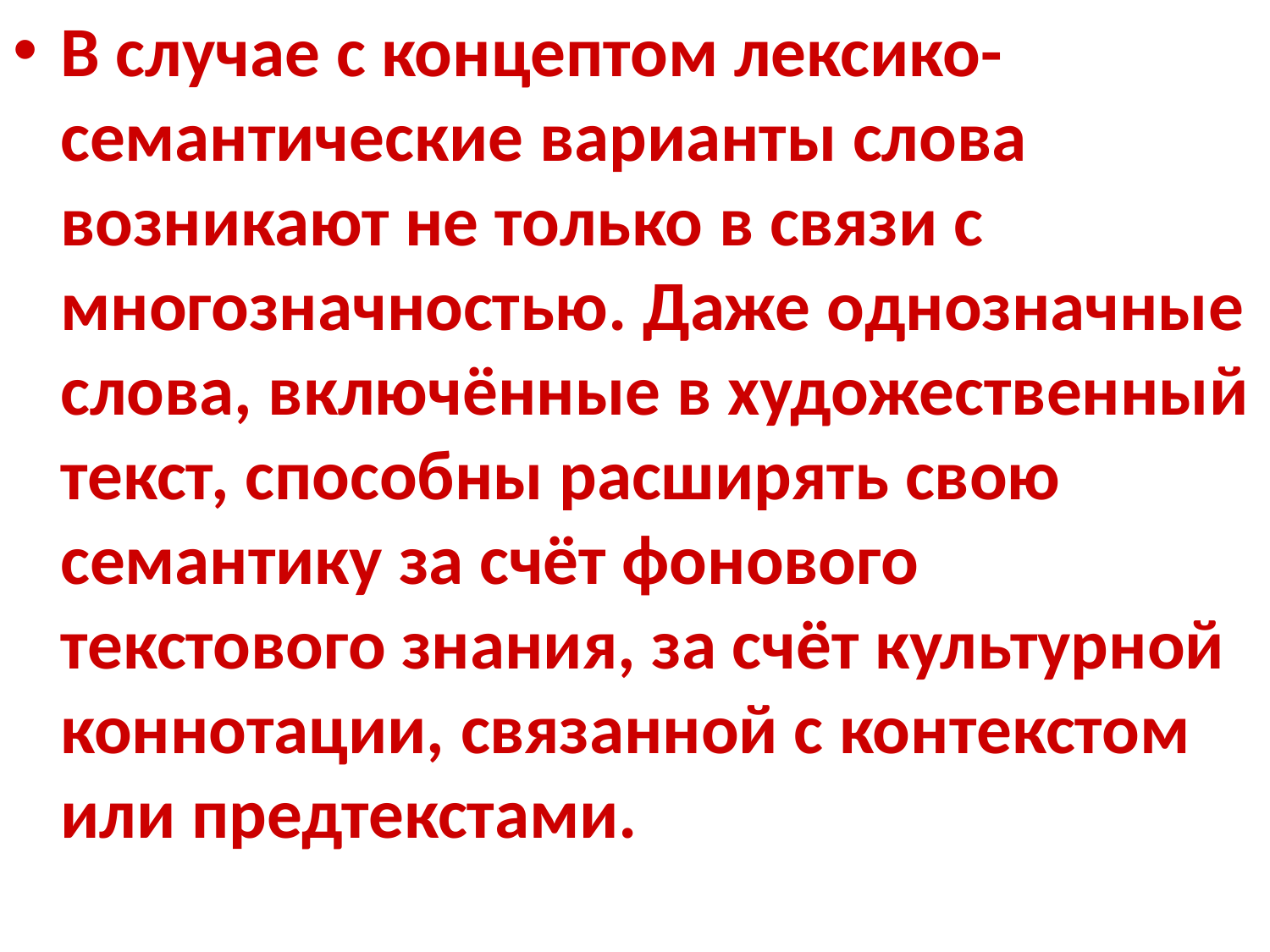

В случае с концептом лексико-семантические варианты слова возникают не только в связи с многозначностью. Даже однозначные слова, включённые в художественный текст, способны расширять свою семантику за счёт фонового текстового знания, за счёт культурной коннотации, связанной с контекстом или предтекстами.